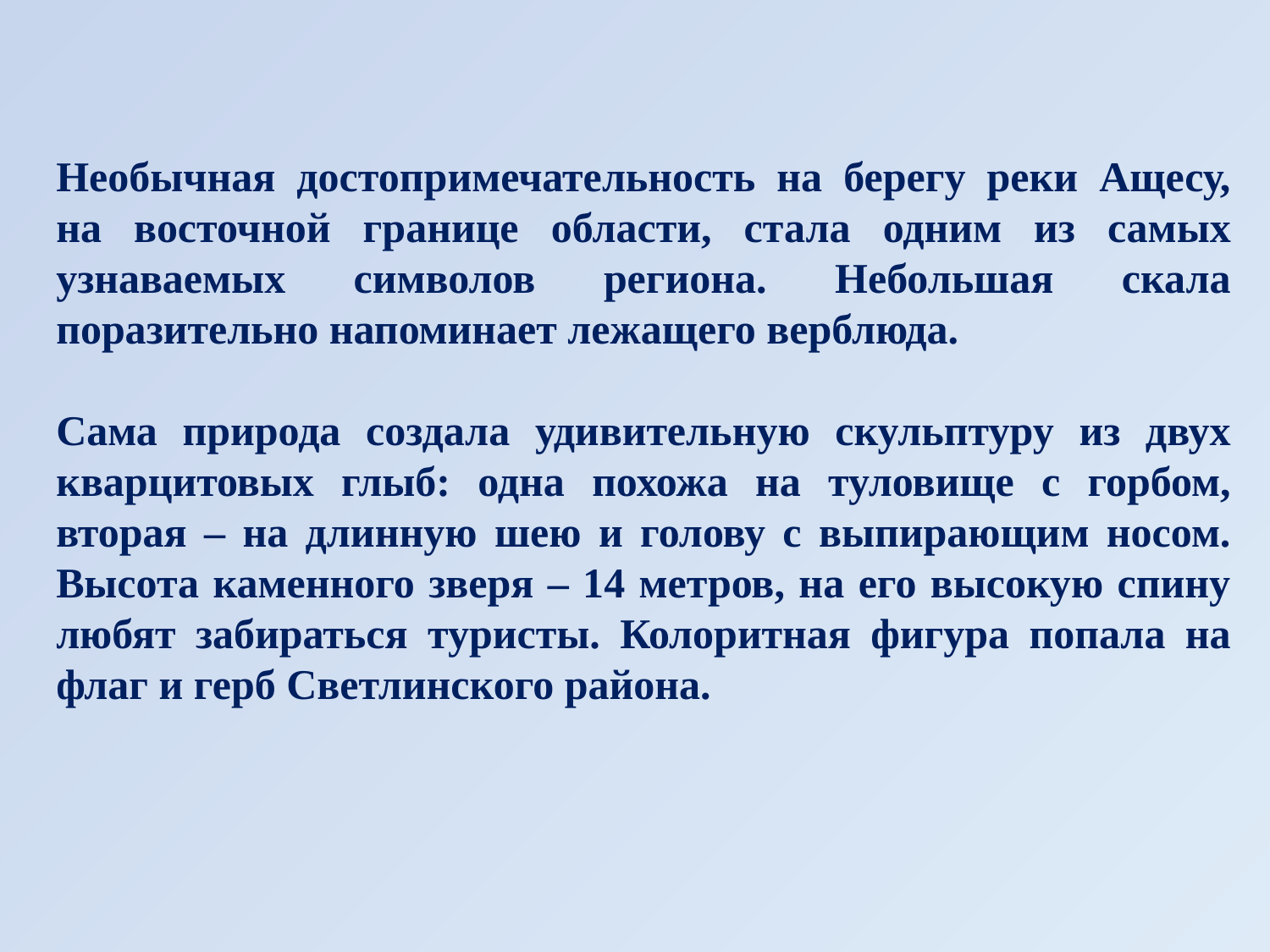

Необычная достопримечательность на берегу реки Ащесу, на восточной границе области, стала одним из самых узнаваемых символов региона. Небольшая скала поразительно напоминает лежащего верблюда.

Сама природа создала удивительную скульптуру из двух кварцитовых глыб: одна похожа на туловище с горбом, вторая – на длинную шею и голову с выпирающим носом. Высота каменного зверя – 14 метров, на его высокую спину любят забираться туристы. Колоритная фигура попала на флаг и герб Светлинского района.